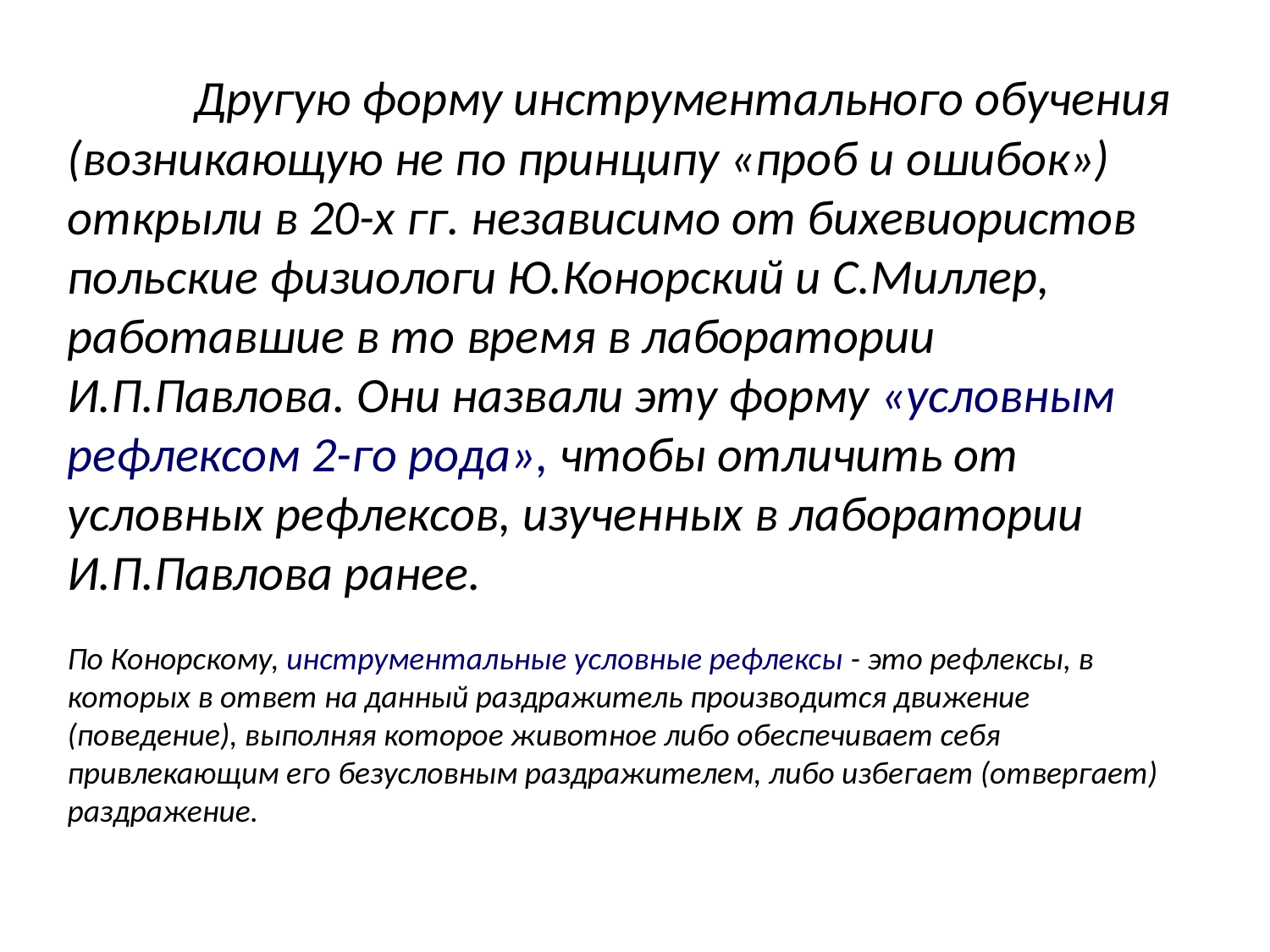

Другую форму инструментального обучения (возникающую не по принципу «проб и ошибок») открыли в 20-х гг. независимо от бихевиористов польские физиологи Ю.Конорский и С.Миллер, работавшие в то время в лаборатории И.П.Павлова. Они назвали эту форму «условным рефлексом 2-го рода», чтобы отличить от условных рефлексов, изученных в лаборатории И.П.Павлова ранее.

По Конорскому, инструментальные условные рефлексы - это рефлексы, в которых в ответ на данный раздражитель производится движение (поведение), выполняя которое животное либо обеспечивает себя привлекающим его безусловным раздражителем, либо избегает (отвергает)  раздражение.